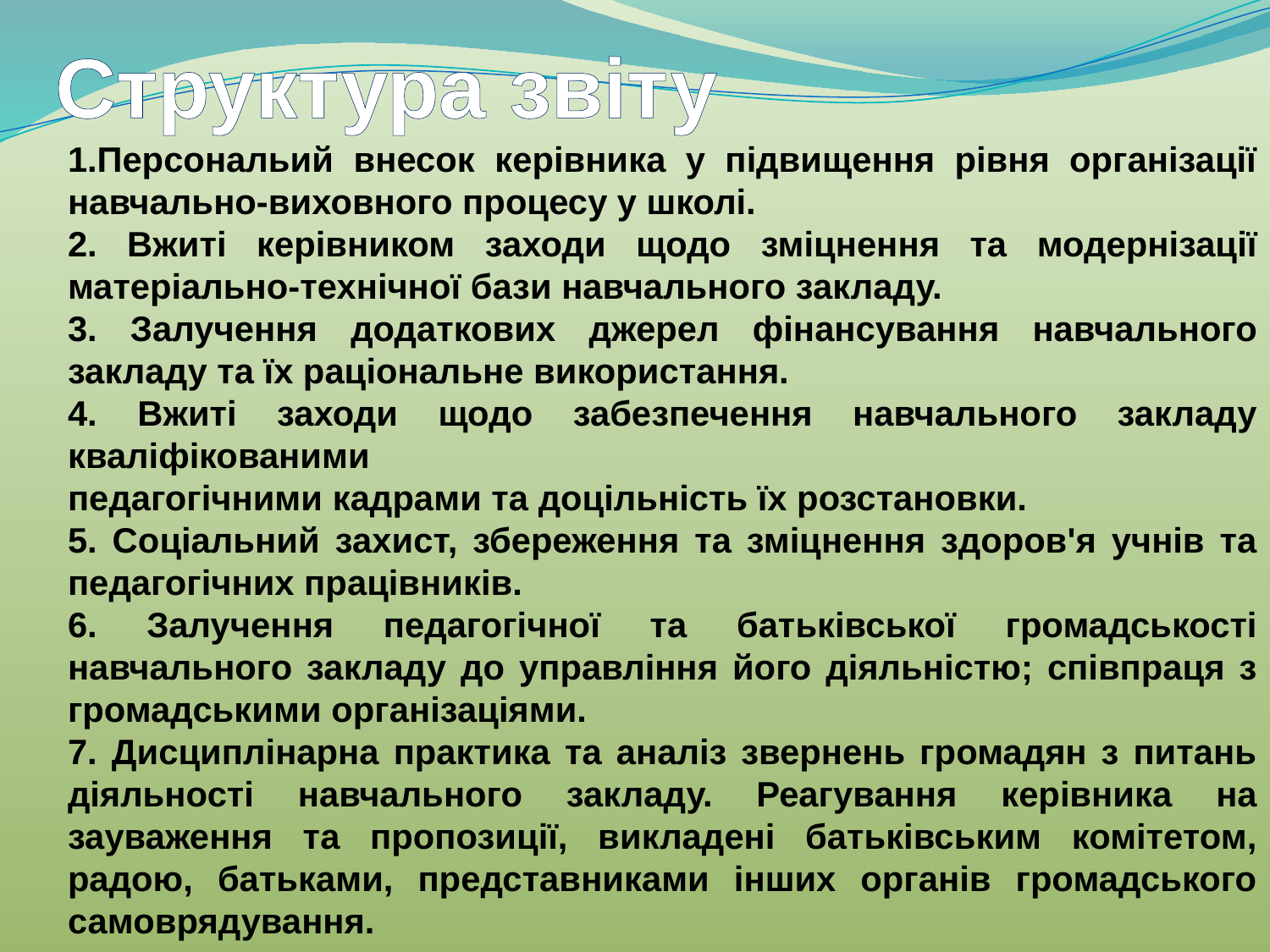

# Структура звіту
Персональий внесок керівника у підвищення рівня організації навчально-виховного процесу у школі.
 Вжиті керівником заходи щодо зміцнення та модернізації матеріально-технічної бази навчального закладу.
 Залучення додаткових джерел фінансування навчального закладу та їх раціональне використання.
4. Вжиті заходи щодо забезпечення навчального закладу кваліфікованими
педагогічними кадрами та доцільність їх розстановки.
5. Соціальний захист, збереження та зміцнення здоров'я учнів та педагогічних працівників.
6. Залучення педагогічної та батьківської громадськості навчального закладу до управління його діяльністю; співпраця з громадськими організаціями.
7. Дисциплінарна практика та аналіз звернень громадян з питань діяльності навчального закладу. Реагування керівника на зауваження та пропозиції, викладені батьківським комітетом, радою, батьками, представниками інших органів громадського самоврядування.